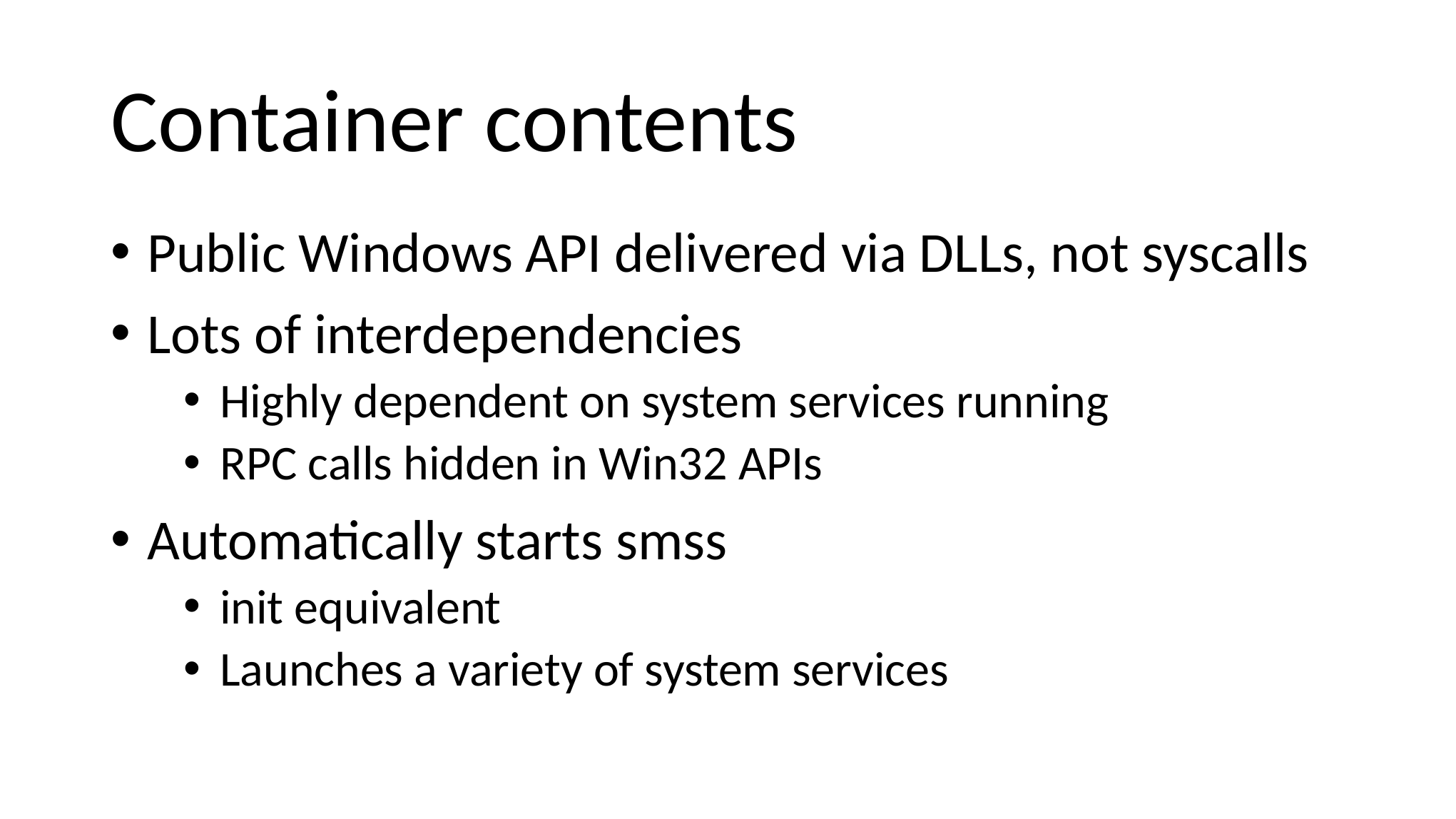

# Container contents
Public Windows API delivered via DLLs, not syscalls
Lots of interdependencies
Highly dependent on system services running
RPC calls hidden in Win32 APIs
Automatically starts smss
init equivalent
Launches a variety of system services